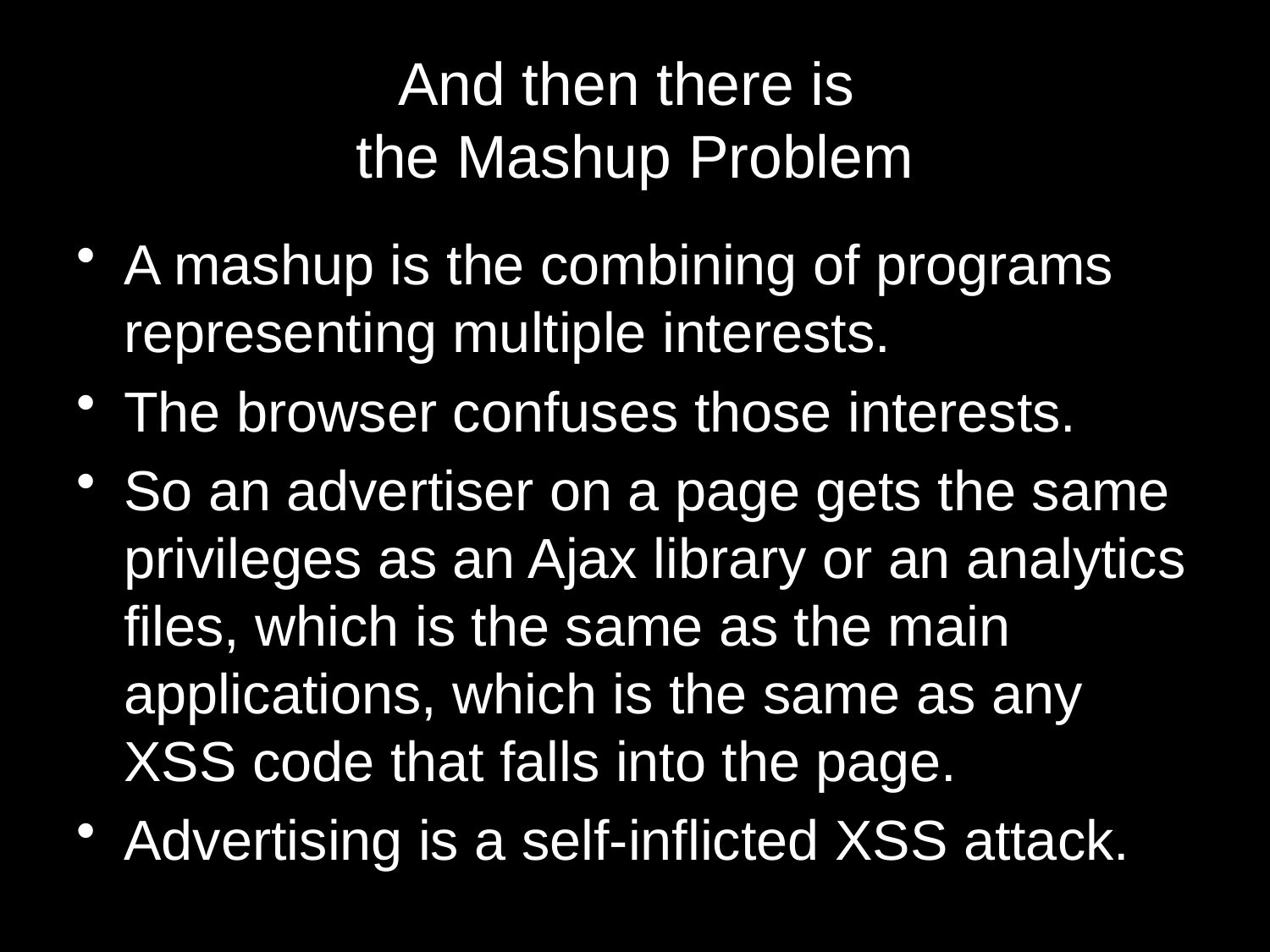

# And then there is the Mashup Problem
A mashup is the combining of programs representing multiple interests.
The browser confuses those interests.
So an advertiser on a page gets the same privileges as an Ajax library or an analytics files, which is the same as the main applications, which is the same as any XSS code that falls into the page.
Advertising is a self-inflicted XSS attack.